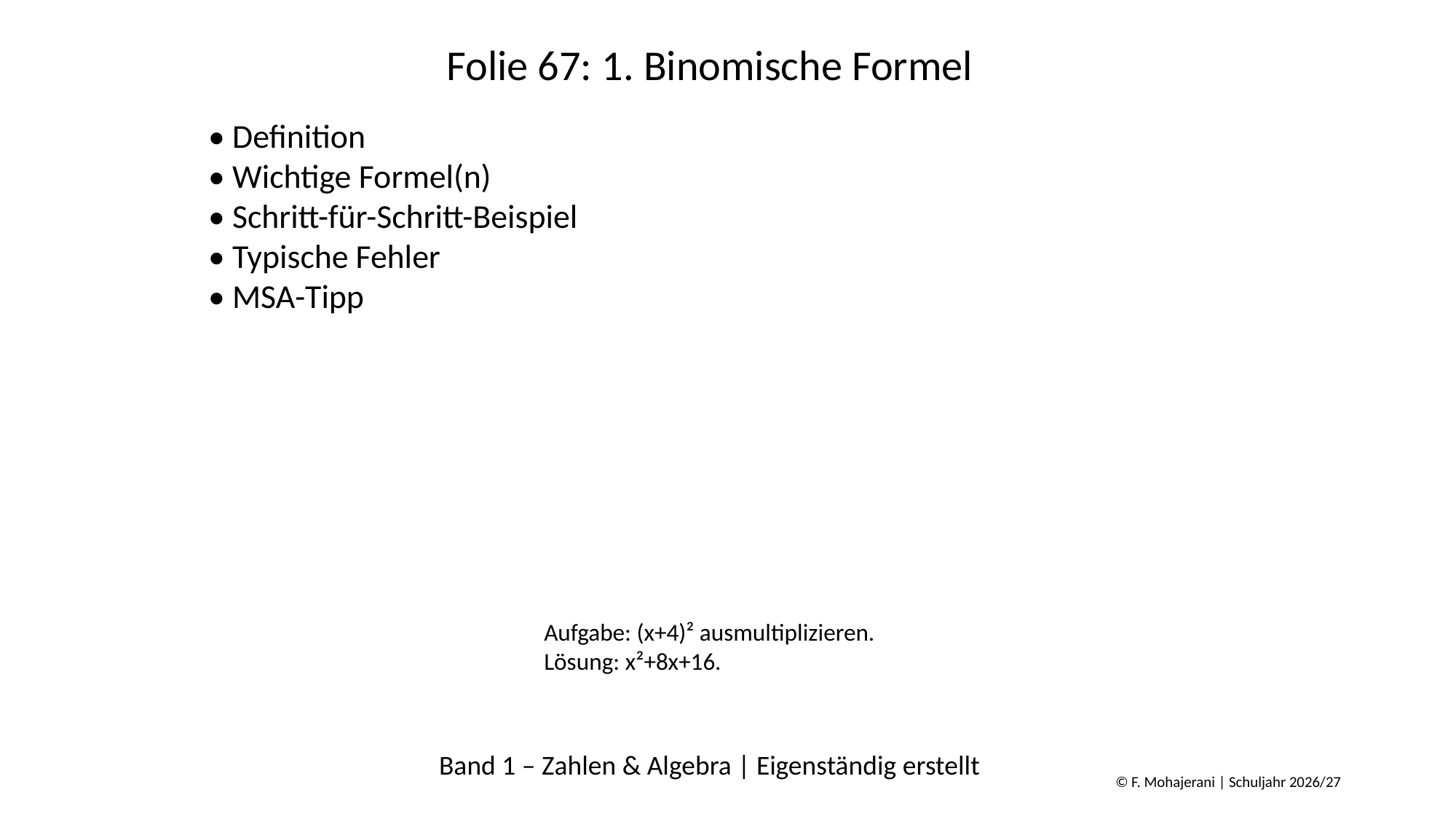

Folie 67: 1. Binomische Formel
• Definition
• Wichtige Formel(n)
• Schritt-für-Schritt-Beispiel
• Typische Fehler
• MSA-Tipp
Aufgabe: (x+4)² ausmultiplizieren.
Lösung: x²+8x+16.
Band 1 – Zahlen & Algebra | Eigenständig erstellt
© F. Mohajerani | Schuljahr 2026/27